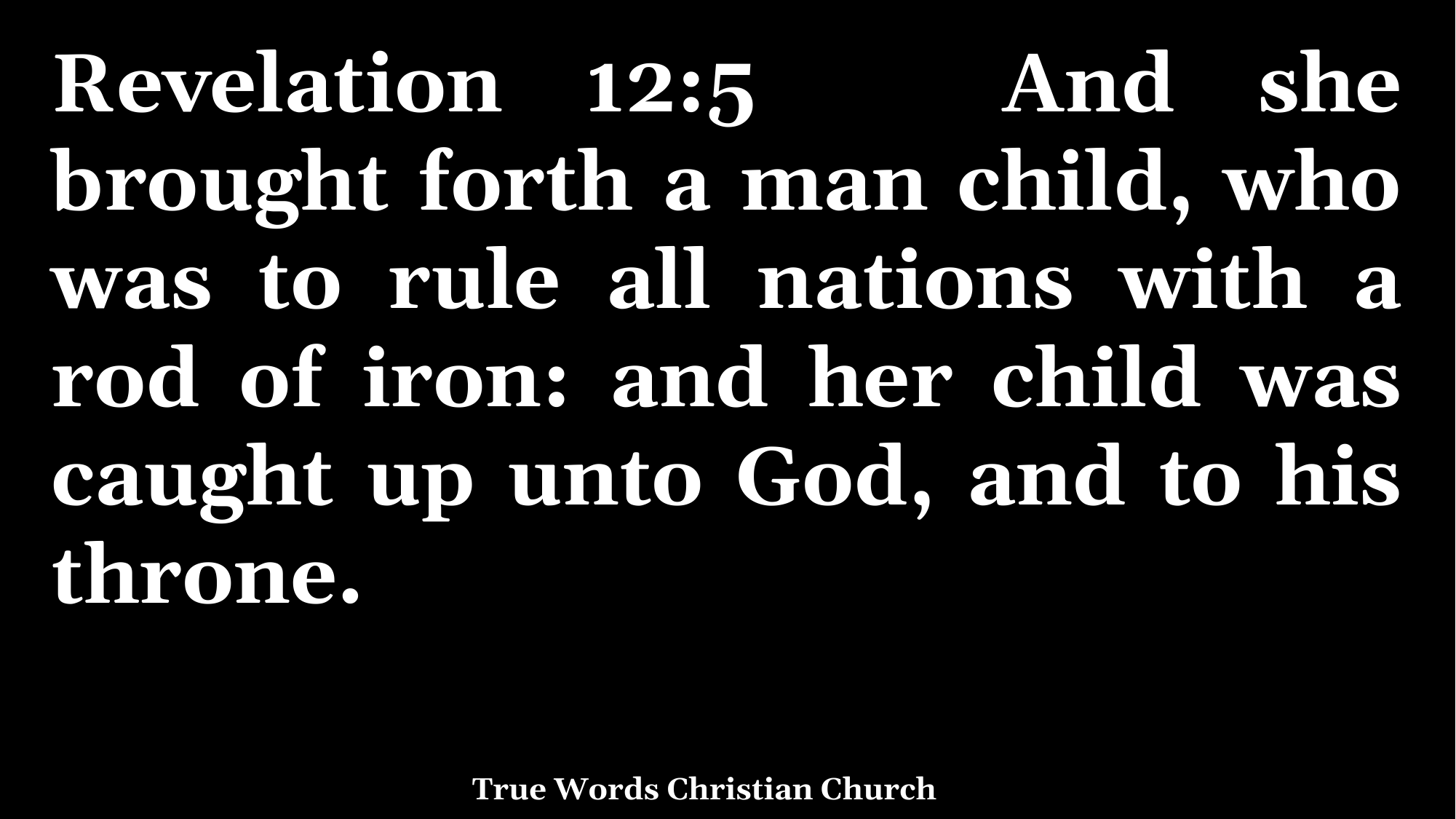

Revelation 12:5   And she brought forth a man child, who was to rule all nations with a rod of iron: and her child was caught up unto God, and to his throne.
True Words Christian Church